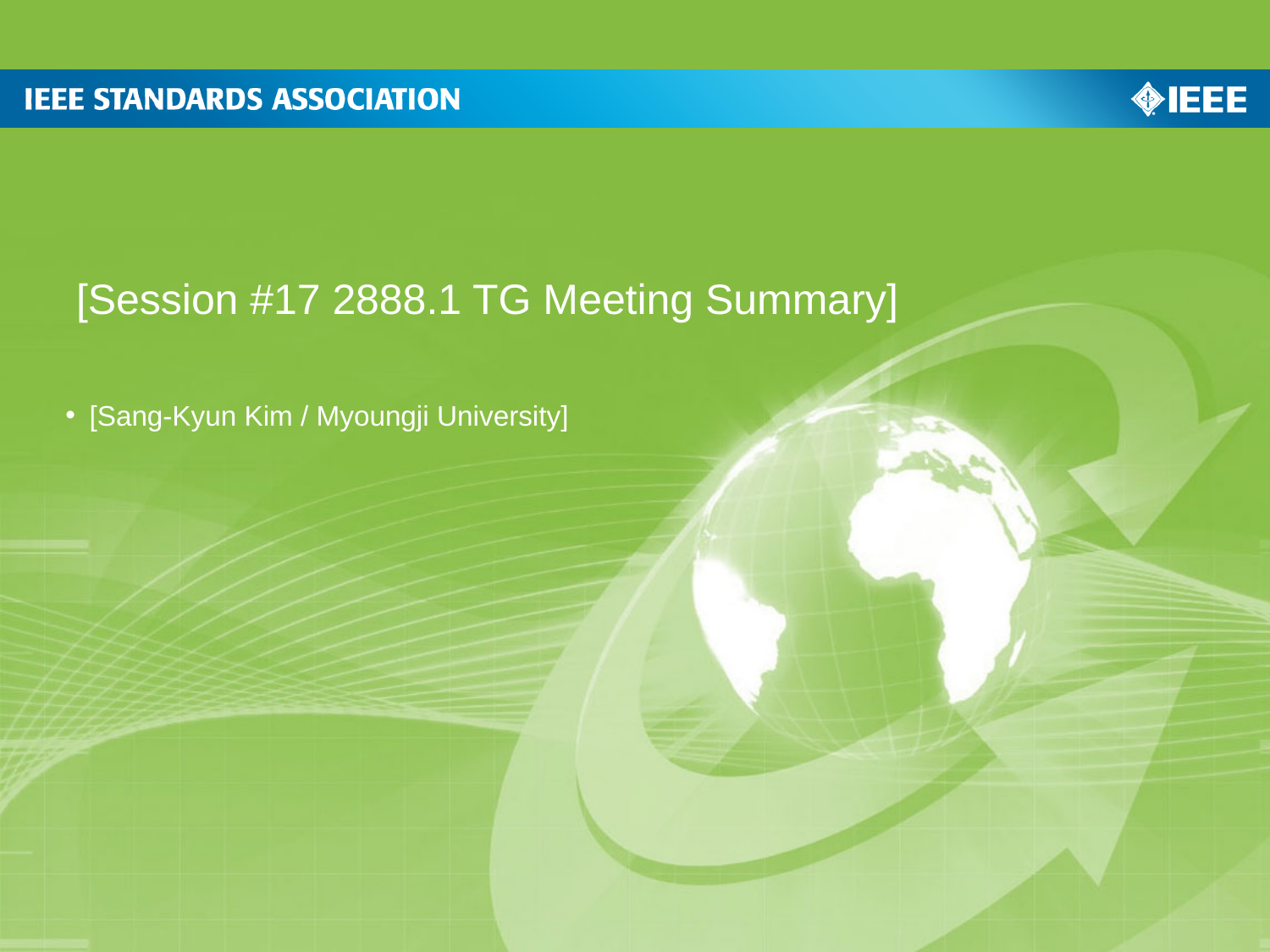

[Session #17 2888.1 TG Meeting Summary]
[Sang-Kyun Kim / Myoungji University]